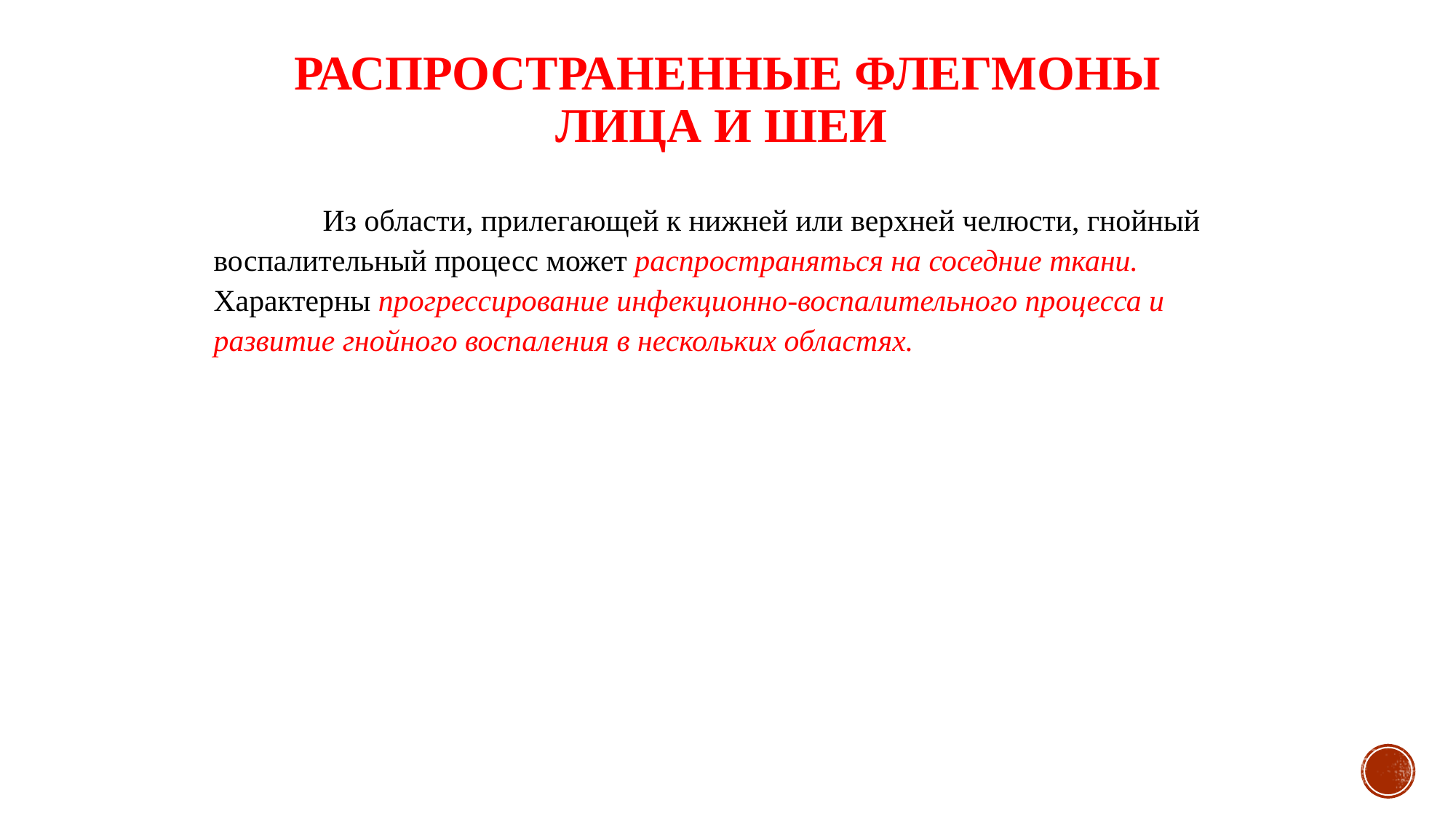

# Распространенные флегмоны лица и шеи
	Из области, прилегающей к нижней или верхней челюсти, гнойный воспалительный процесс может распространяться на соседние ткани. Характерны прогрессирование инфекционно-воспалительного процесса и развитие гнойного воспаления в нескольких областях.